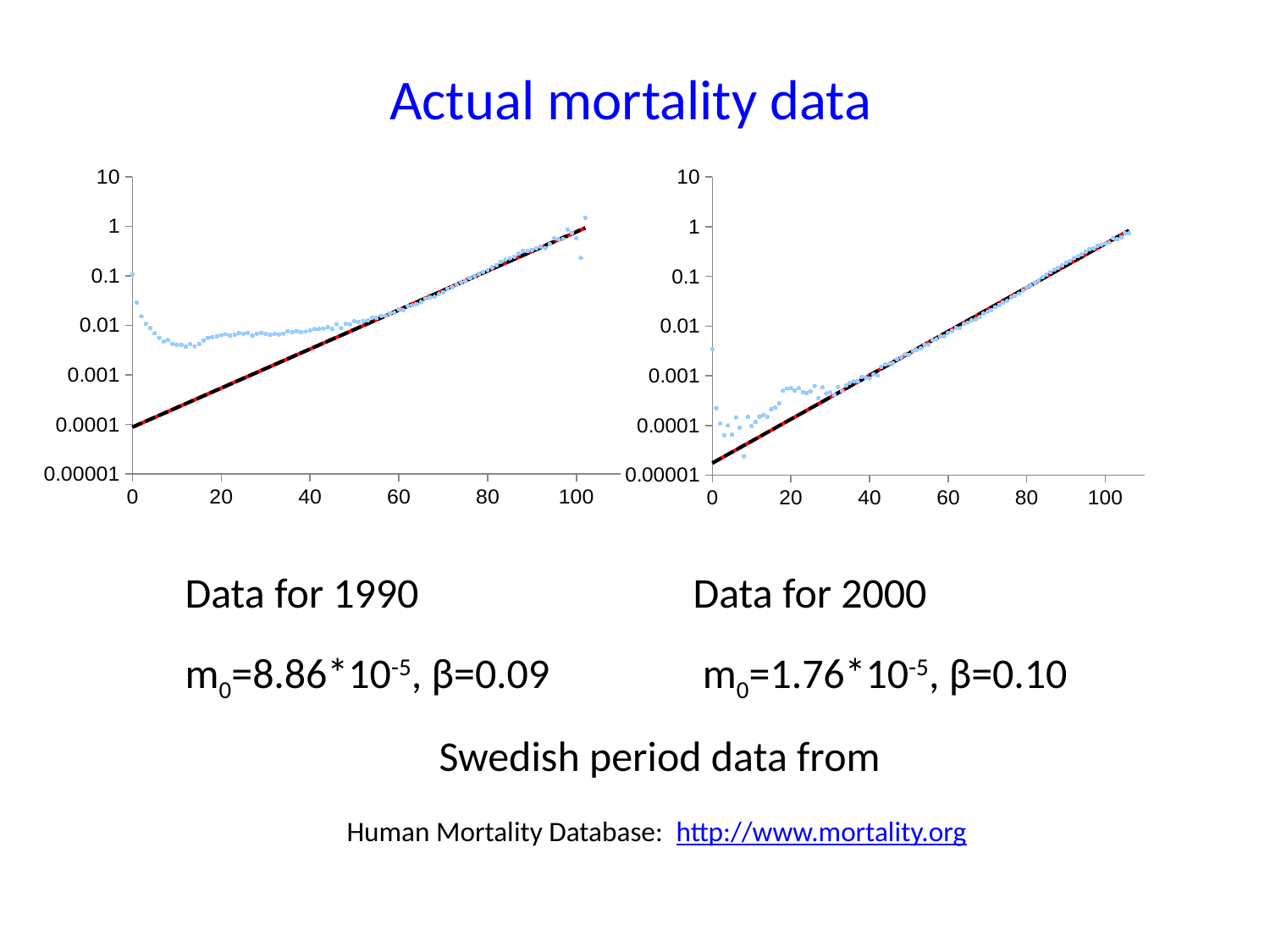

# Actual mortality data

### Chart

| Category | Swedish Data | #REF! | #REF! | #REF! | m4x | mx |
|---|---|---|---|---|---|---|

### Chart

| Category | Swedish Data | #REF! | #REF! | #REF! | m4x | mx |
|---|---|---|---|---|---|---|
	Data for 1990			Data for 2000
	m0=8.86*10-5, β=0.09		 m0=1.76*10-5, β=0.10
			Swedish period data from
		    Human Mortality Database:  http://www.mortality.org